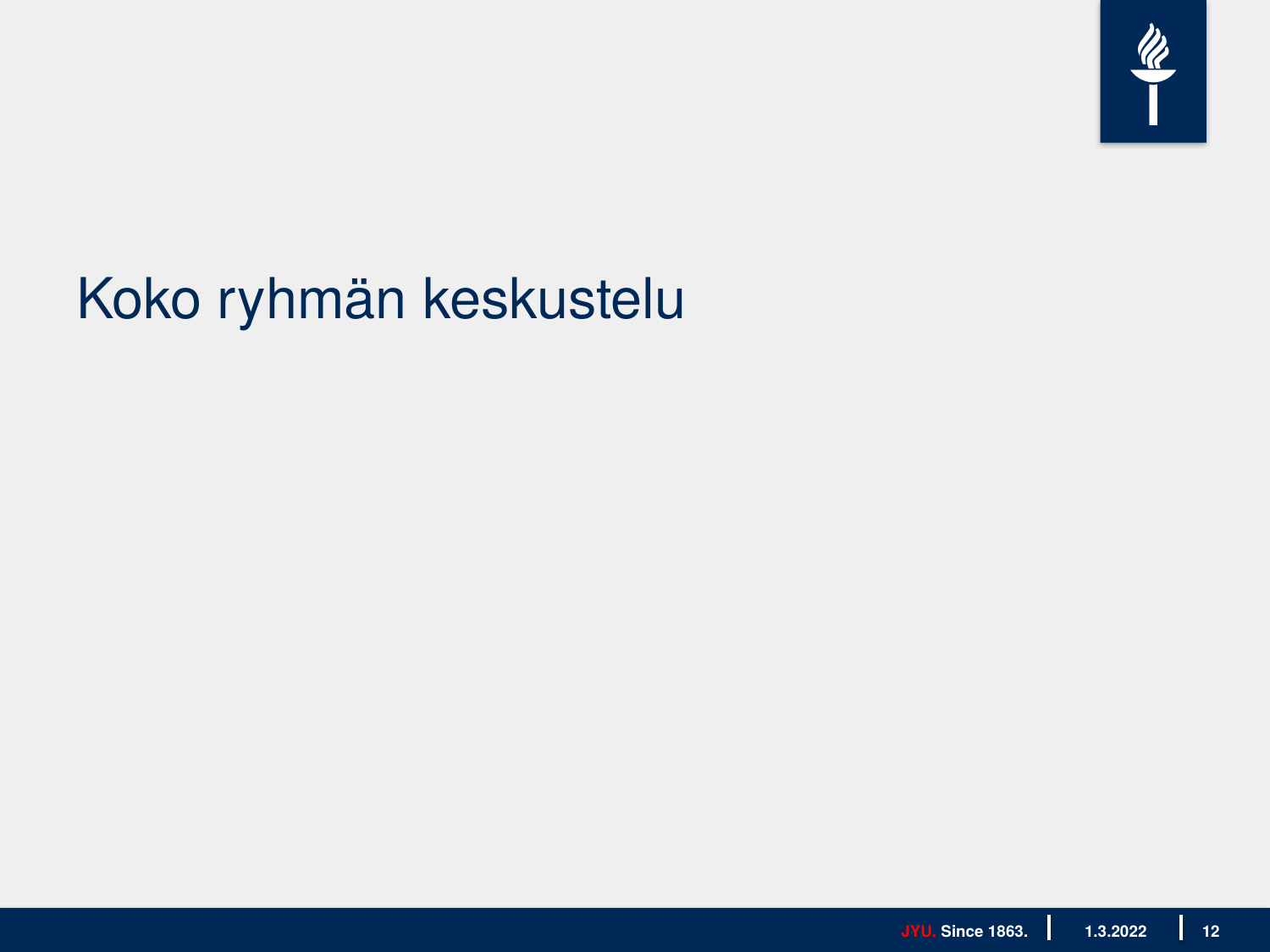

#
Koko ryhmän keskustelu
JYU. Since 1863.
1.3.2022
12